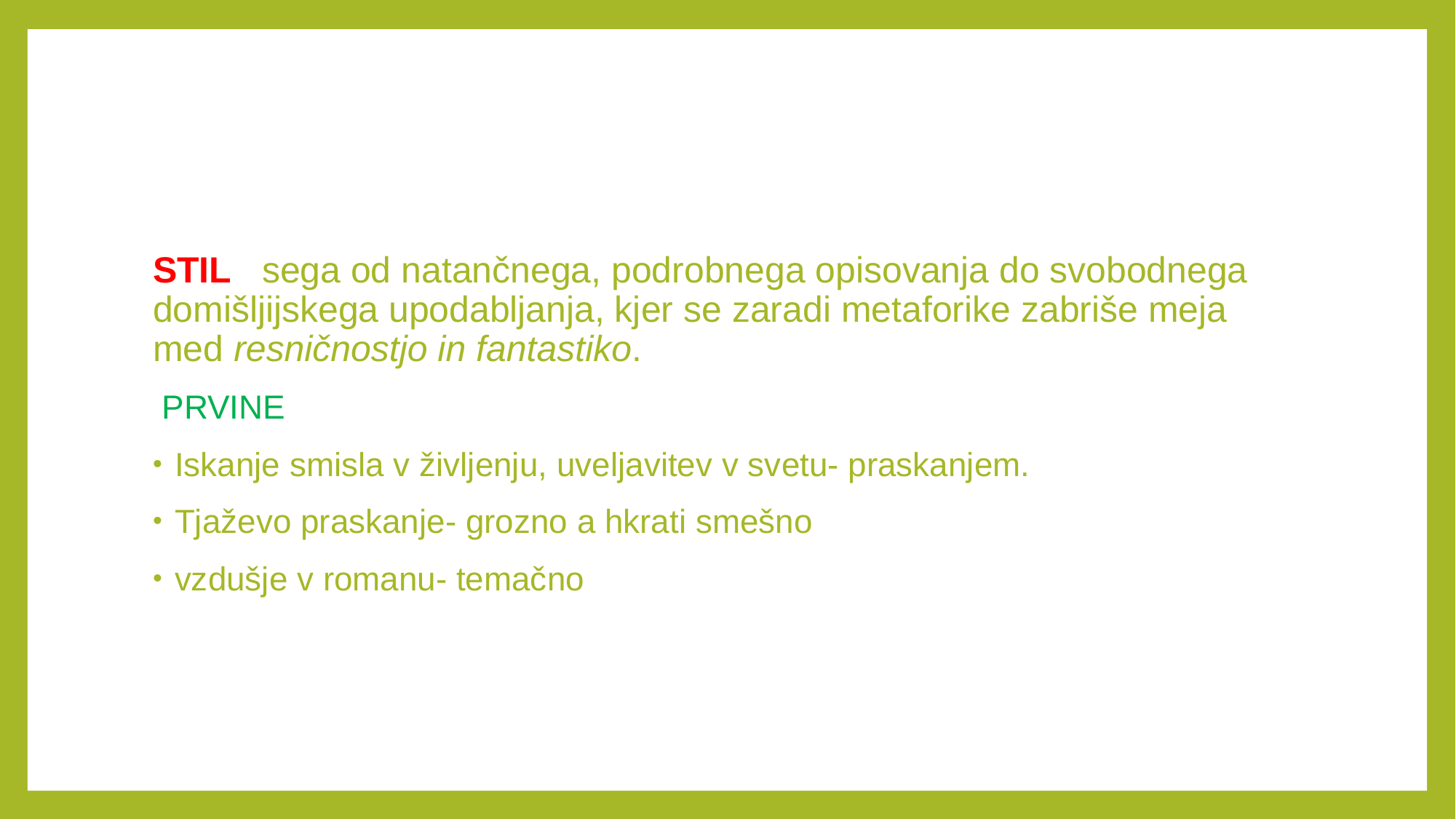

#
STIL   sega od natančnega, podrobnega opisovanja do svobodnega      domišljijskega upodabljanja, kjer se zaradi metaforike zabriše meja med resničnostjo in fantastiko.
 PRVINE
Iskanje smisla v življenju, uveljavitev v svetu- praskanjem.
Tjaževo praskanje- grozno a hkrati smešno
vzdušje v romanu- temačno